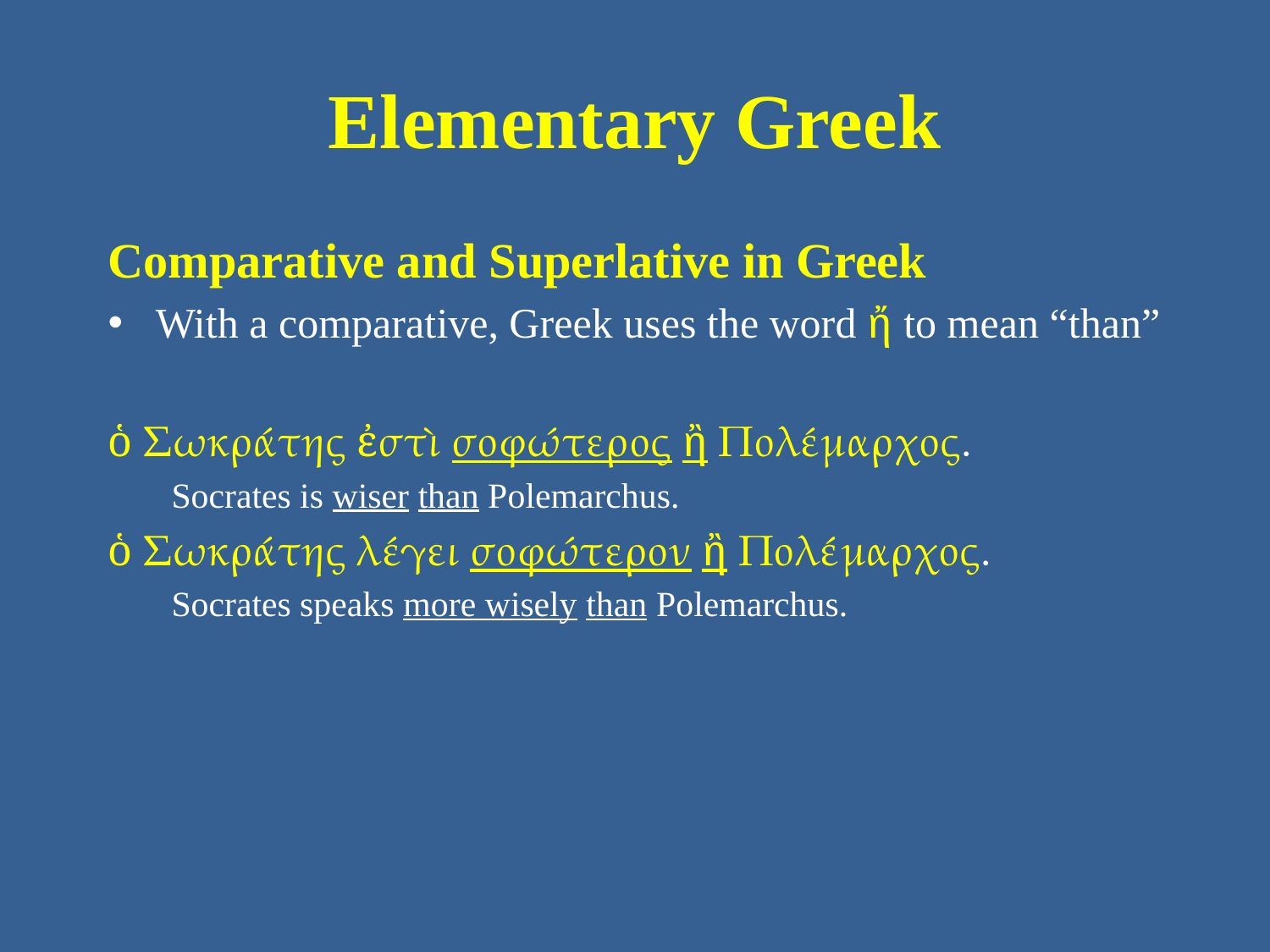

# Elementary Greek
Comparative and Superlative in Greek
With a comparative, Greek uses the word ἤ to mean “than”

ὁ Σωκράτης ἐστὶ σοφώτερος ἢ Πολέμαρχος.
Socrates is wiser than Polemarchus.
ὁ Σωκράτης λέγει σοφώτερον ἢ Πολέμαρχος.
Socrates speaks more wisely than Polemarchus.